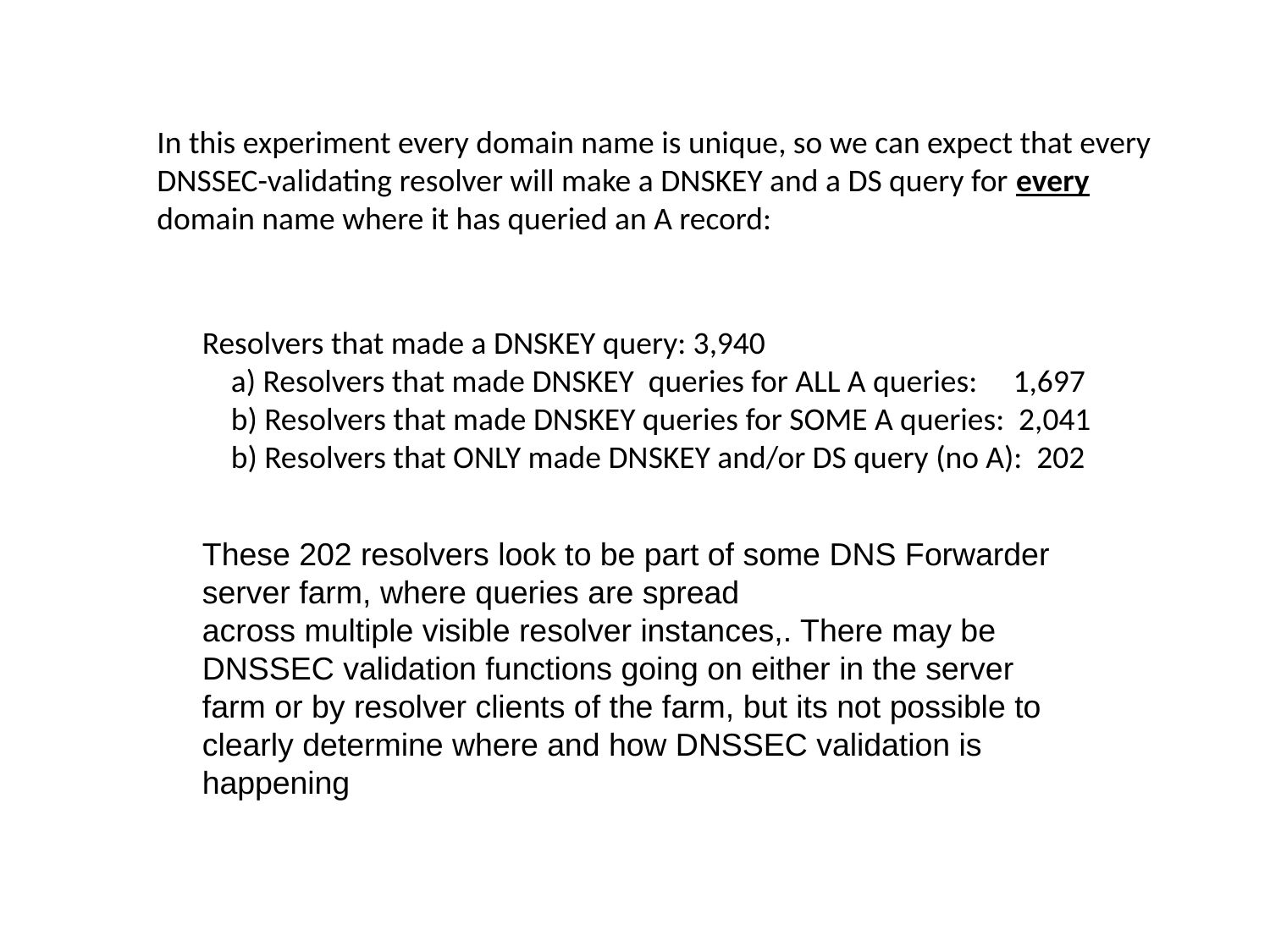

In this experiment every domain name is unique, so we can expect that every
DNSSEC-validating resolver will make a DNSKEY and a DS query for every
domain name where it has queried an A record:
Resolvers that made a DNSKEY query: 3,940
    a) Resolvers that made DNSKEY  queries for ALL A queries:     1,697
    b) Resolvers that made DNSKEY queries for SOME A queries:  2,041
    b) Resolvers that ONLY made DNSKEY and/or DS query (no A):  202
These 202 resolvers look to be part of some DNS Forwarder server farm, where queries are spread
across multiple visible resolver instances,. There may be DNSSEC validation functions going on either in the server farm or by resolver clients of the farm, but its not possible to clearly determine where and how DNSSEC validation is happening